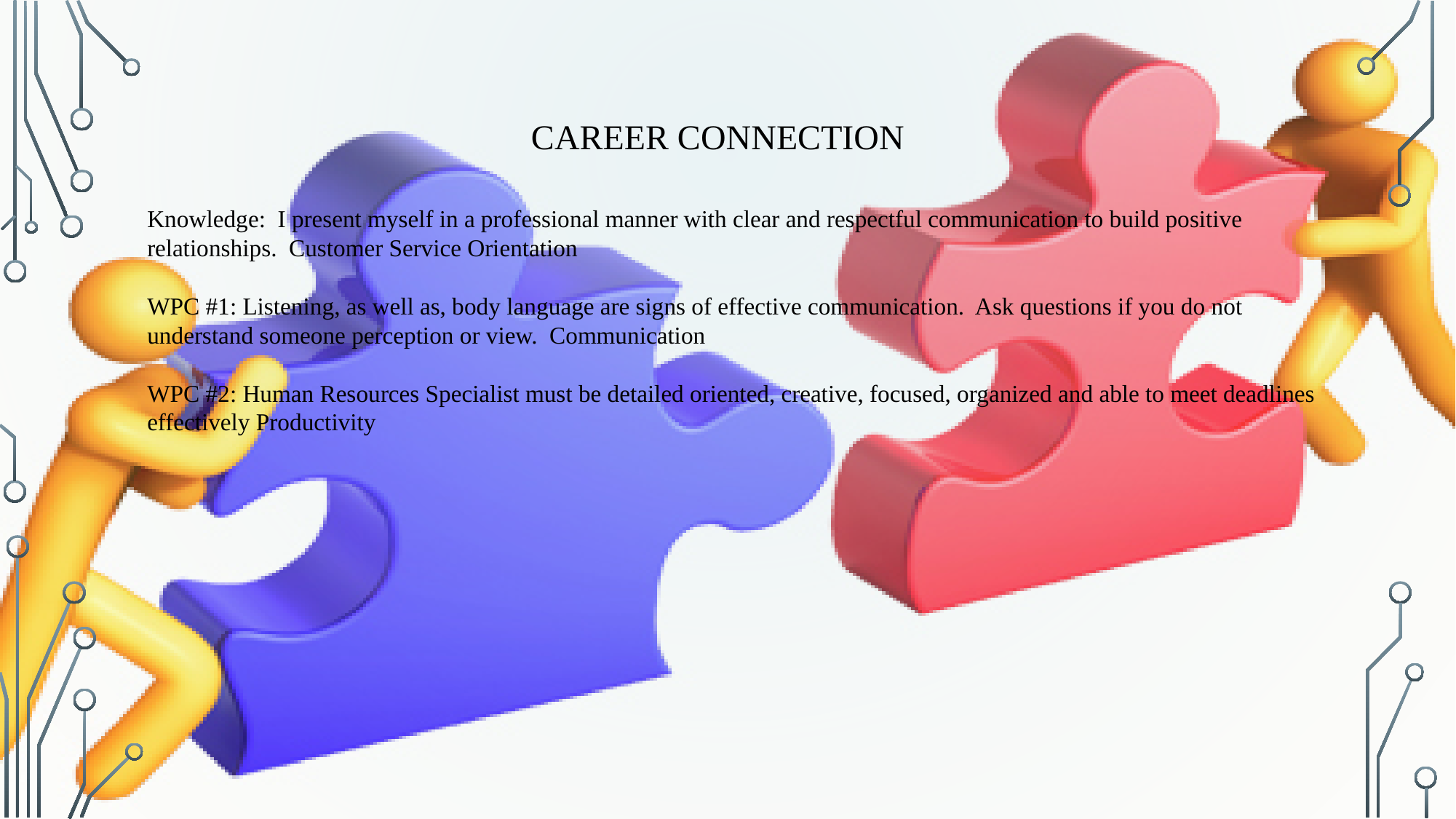

# Career connection
Knowledge:  I present myself in a professional manner with clear and respectful communication to build positive relationships.  Customer Service Orientation

WPC #1: Listening, as well as, body language are signs of effective communication.  Ask questions if you do not understand someone perception or view.  Communication

WPC #2: Human Resources Specialist must be detailed oriented, creative, focused, organized and able to meet deadlines effectively Productivity